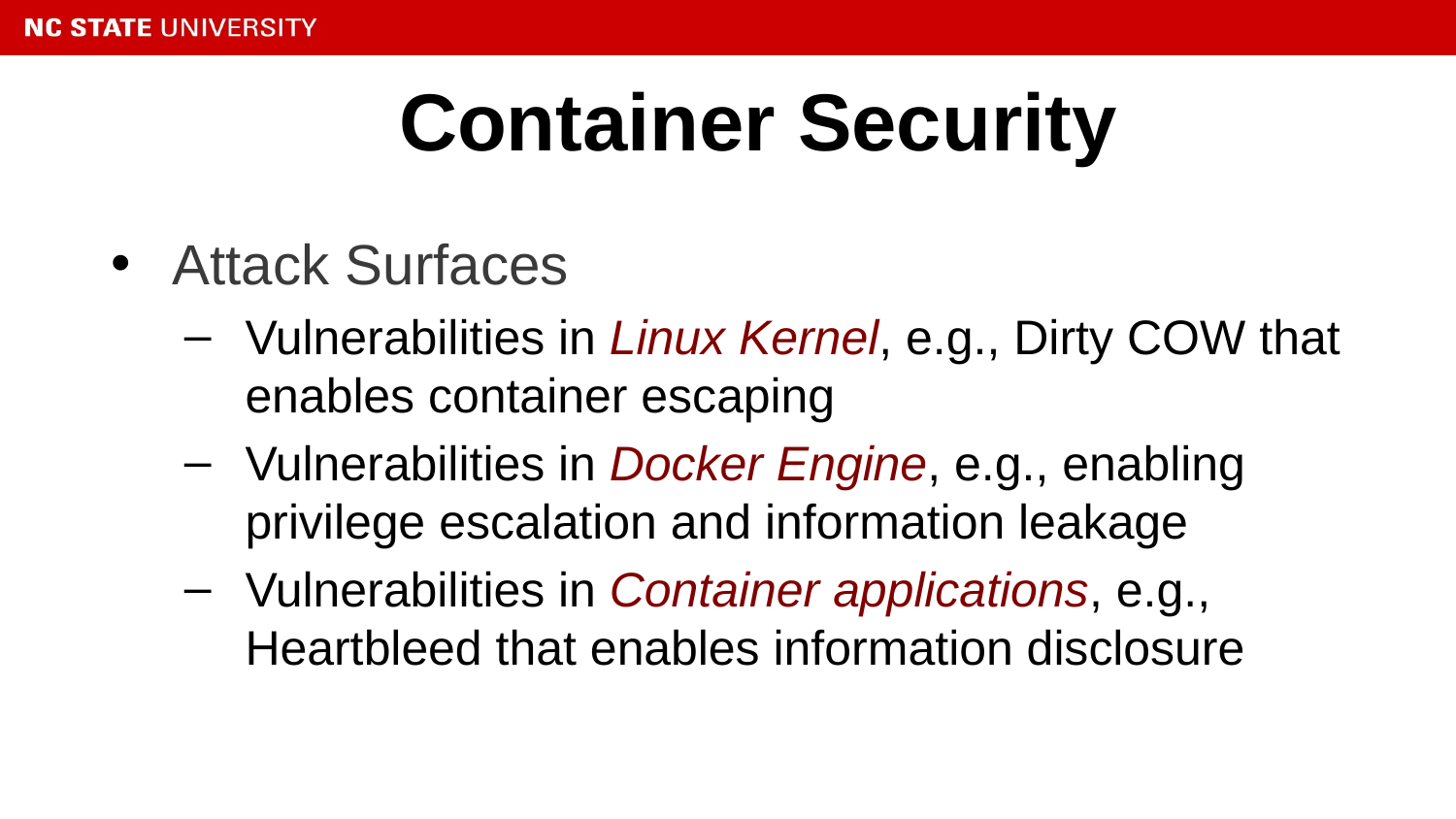

# Container Security
Attack Surfaces
Vulnerabilities in Linux Kernel, e.g., Dirty COW that enables container escaping
Vulnerabilities in Docker Engine, e.g., enabling privilege escalation and information leakage
Vulnerabilities in Container applications, e.g., Heartbleed that enables information disclosure